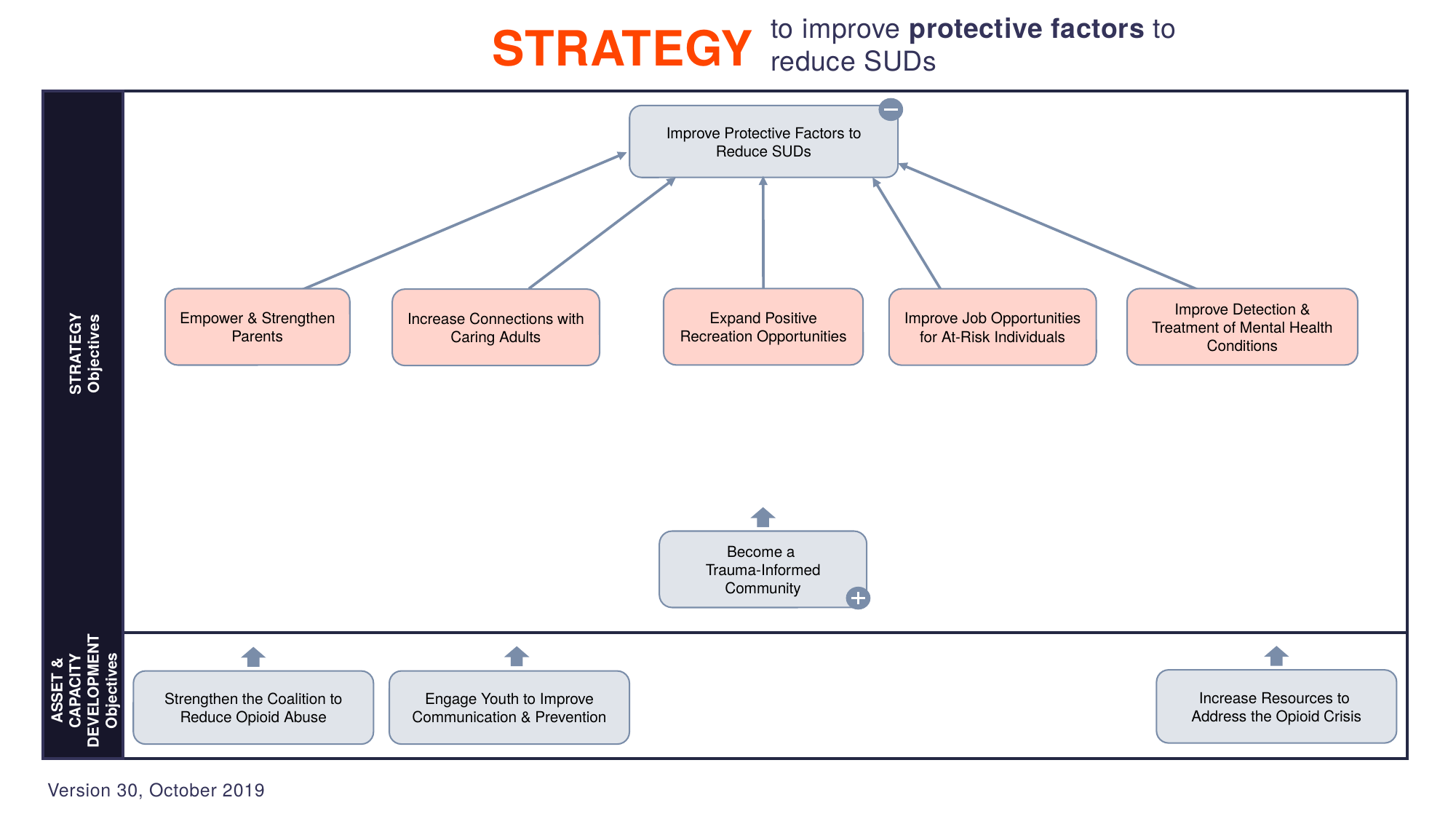

to improve protective factors to reduce SUDs
STRATEGY

Improve Protective Factors to Reduce SUDs
Expand Positive Recreation Opportunities
Improve Detection & Treatment of Mental Health Conditions
Empower & Strengthen Parents
Improve Job Opportunities for At-Risk Individuals
Increase Connections with Caring Adults
STRATEGY Objectives

Become a
Trauma-Informed Community

ASSET & CAPACITY DEVELOPMENT Objectives
Increase Resources to
Address the Opioid Crisis
Strengthen the Coalition to Reduce Opioid Abuse
Engage Youth to Improve Communication & Prevention
Version 30, October 2019